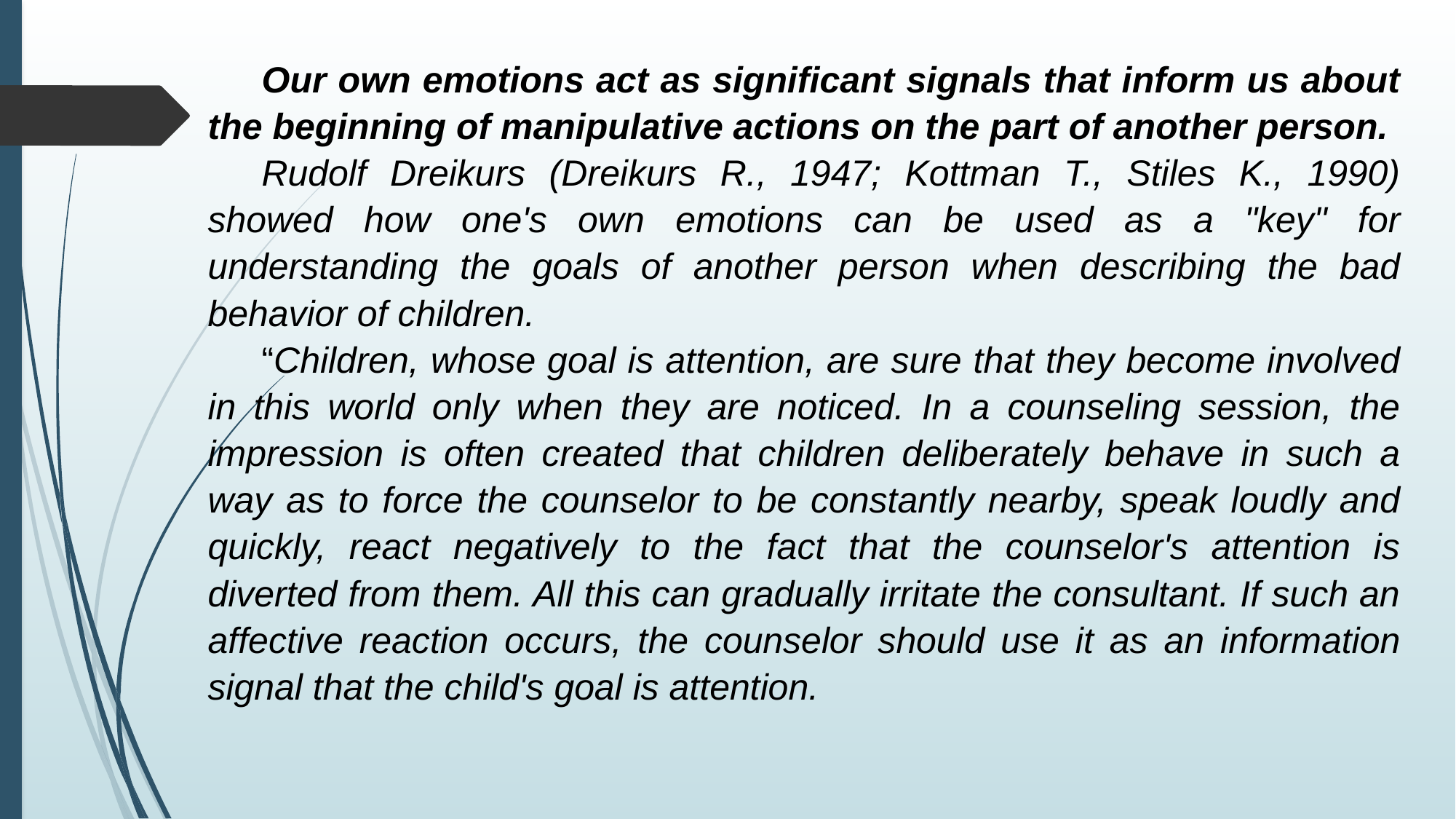

Our own emotions act as significant signals that inform us about the beginning of manipulative actions on the part of another person.
Rudolf Dreikurs (Dreikurs R., 1947; Kottman T., Stiles K., 1990) showed how one's own emotions can be used as a "key" for understanding the goals of another person when describing the bad behavior of children.
“Children, whose goal is attention, are sure that they become involved in this world only when they are noticed. In a counseling session, the impression is often created that children deliberately behave in such a way as to force the counselor to be constantly nearby, speak loudly and quickly, react negatively to the fact that the counselor's attention is diverted from them. All this can gradually irritate the consultant. If such an affective reaction occurs, the counselor should use it as an information signal that the child's goal is attention.